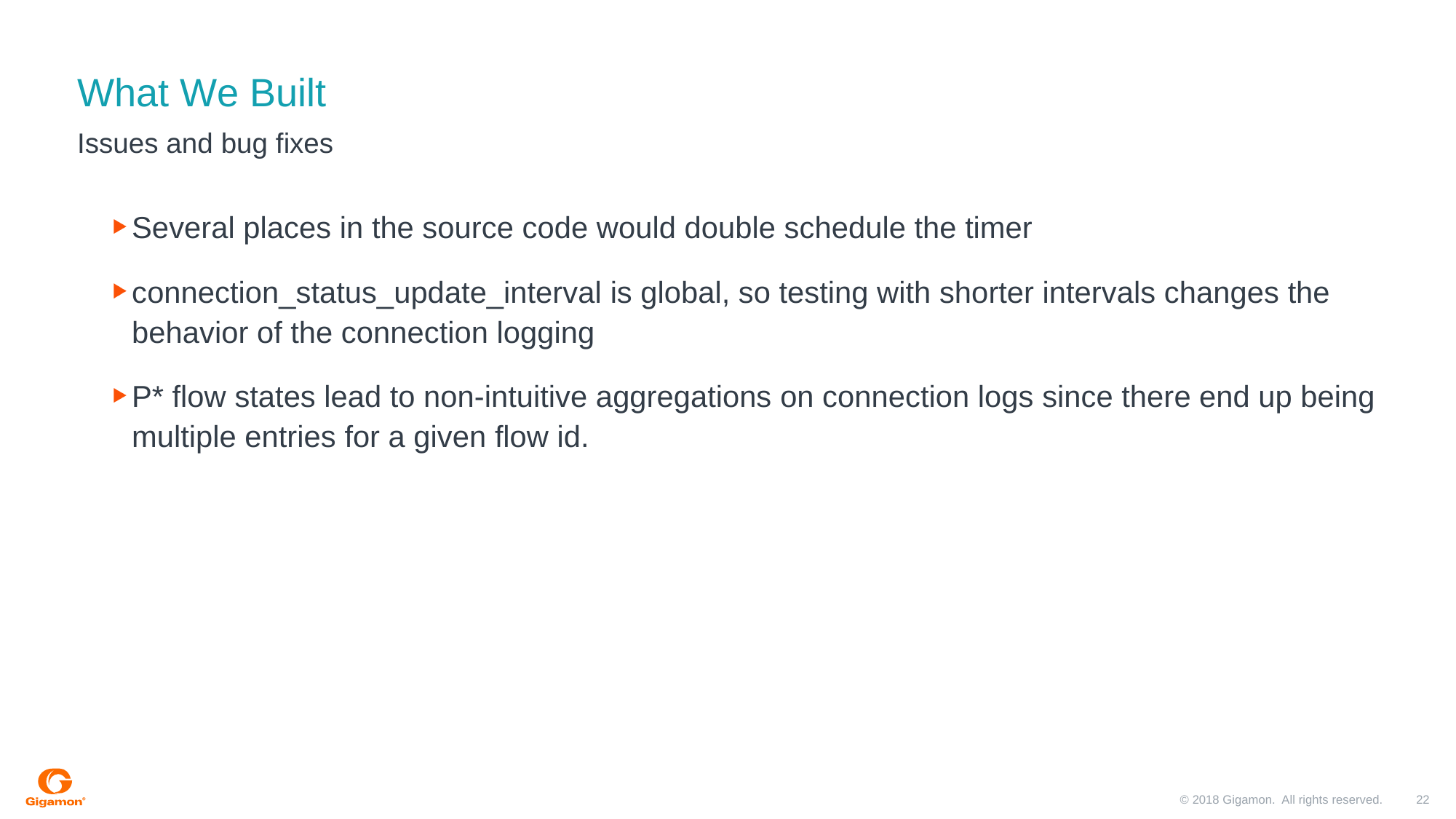

# What We Built
Issues and bug fixes
Several places in the source code would double schedule the timer
connection_status_update_interval is global, so testing with shorter intervals changes the behavior of the connection logging
P* flow states lead to non-intuitive aggregations on connection logs since there end up being multiple entries for a given flow id.